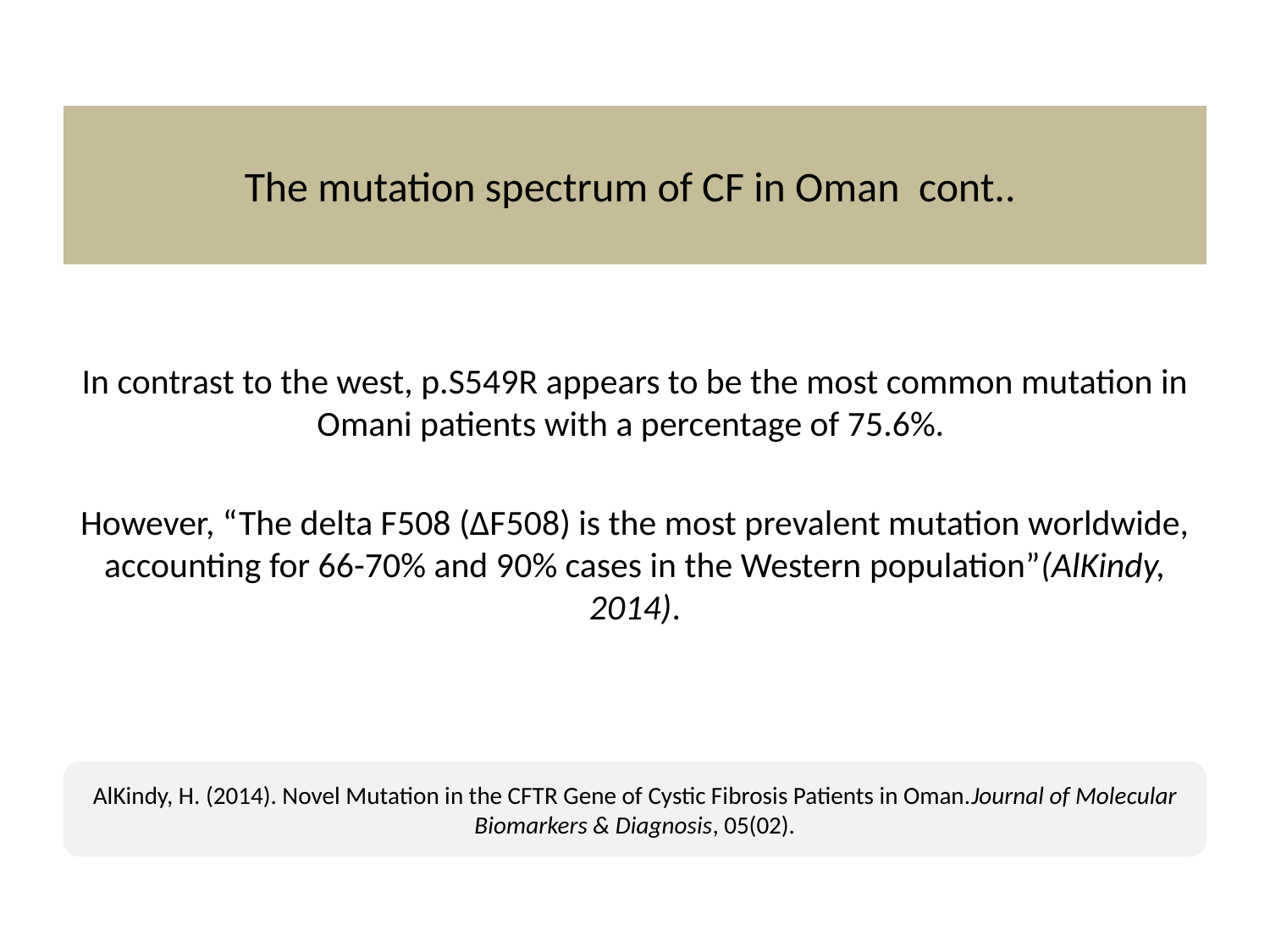

# The mutation spectrum of CF in Oman  cont..

In contrast to the west, p.S549R appears to be the most common mutation in Omani patients with a percentage of 75.6%.

However, “The delta F508 (∆F508) is the most prevalent mutation worldwide, accounting for 66-70% and 90% cases in the Western population”(AlKindy, 2014).
AlKindy, H. (2014). Novel Mutation in the CFTR Gene of Cystic Fibrosis Patients in Oman.Journal of Molecular Biomarkers & Diagnosis, 05(02).